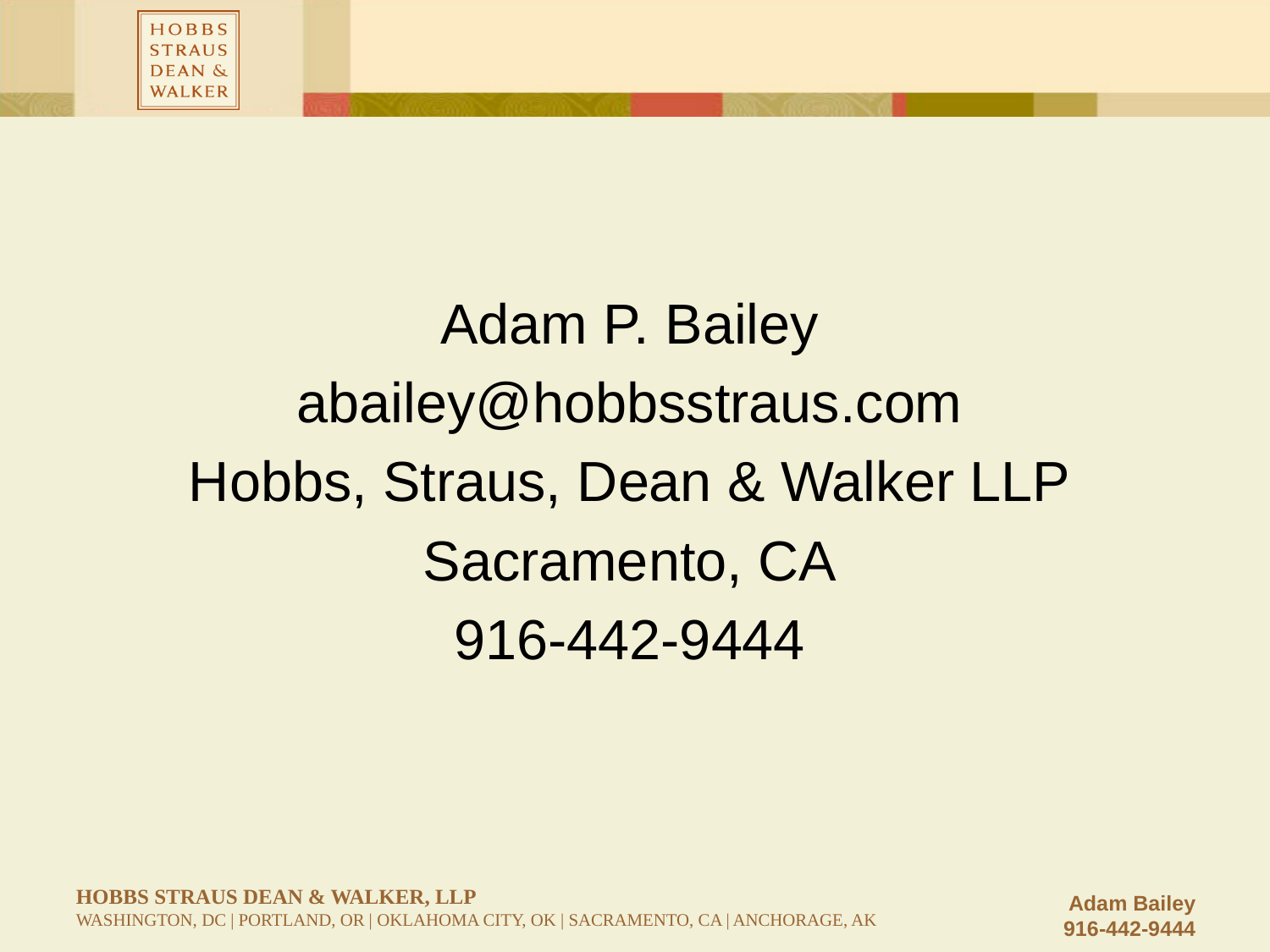

#

Adam P. Bailey
abailey@hobbsstraus.com
Hobbs, Straus, Dean & Walker LLP
Sacramento, CA
916-442-9444